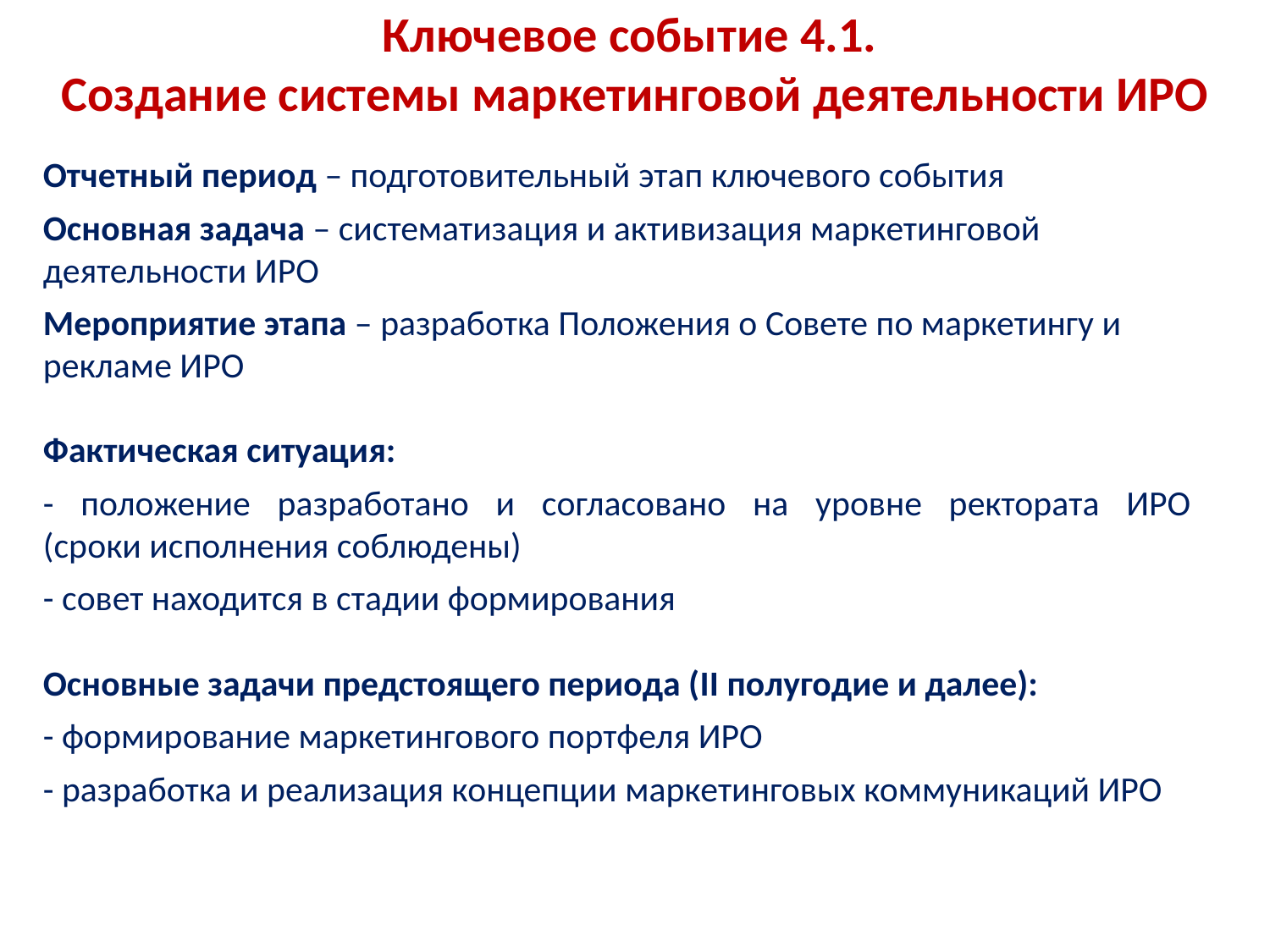

# Ключевое событие 4.1. Создание системы маркетинговой деятельности ИРО
Отчетный период – подготовительный этап ключевого события
Основная задача – систематизация и активизация маркетинговой деятельности ИРО
Мероприятие этапа – разработка Положения о Совете по маркетингу и рекламе ИРО

Фактическая ситуация:
- положение разработано и согласовано на уровне ректората ИРО
(сроки исполнения соблюдены)
- совет находится в стадии формирования

Основные задачи предстоящего периода (II полугодие и далее):
- формирование маркетингового портфеля ИРО
- разработка и реализация концепции маркетинговых коммуникаций ИРО